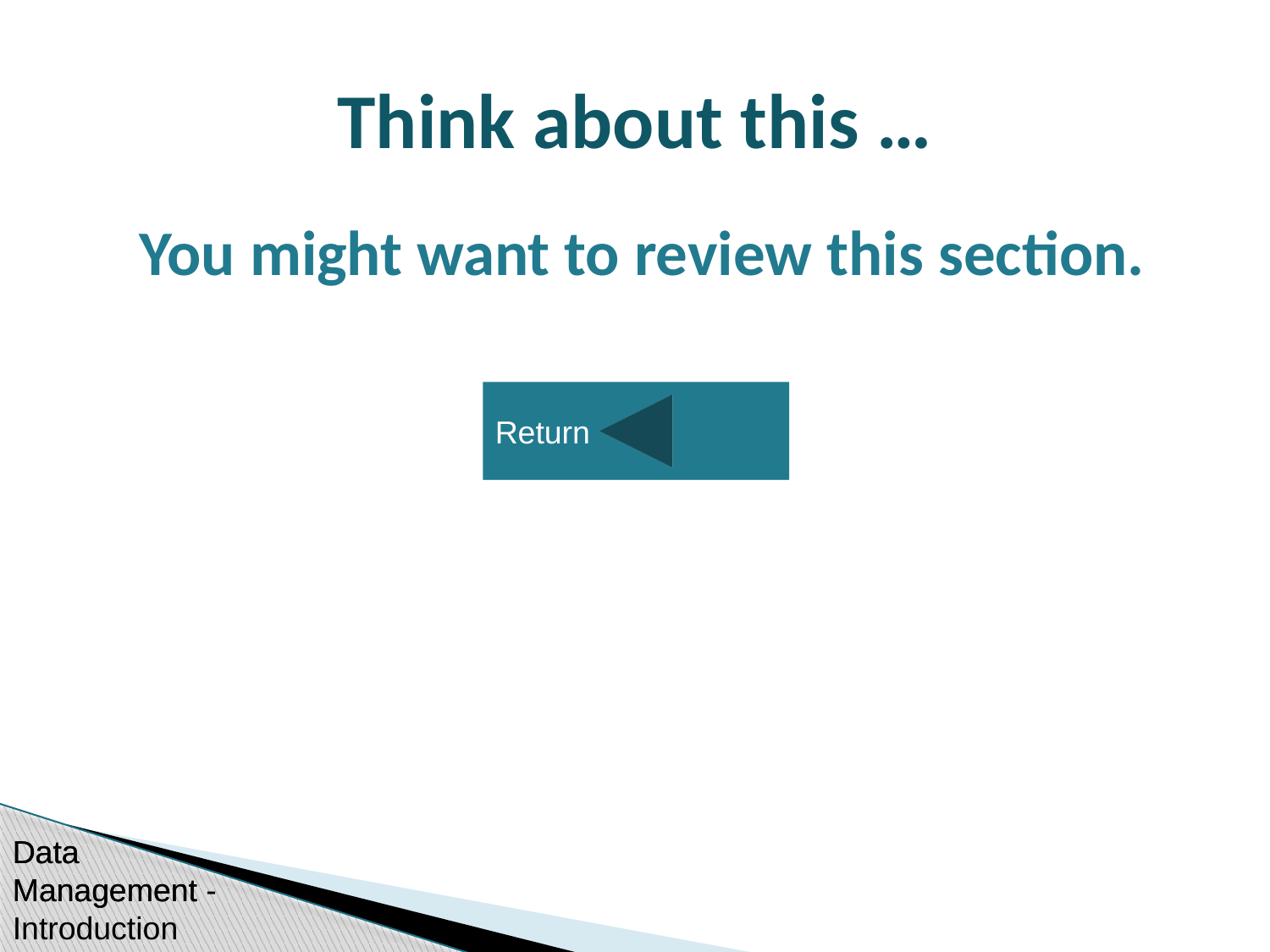

# Think about this …
You might want to review this section.
Return